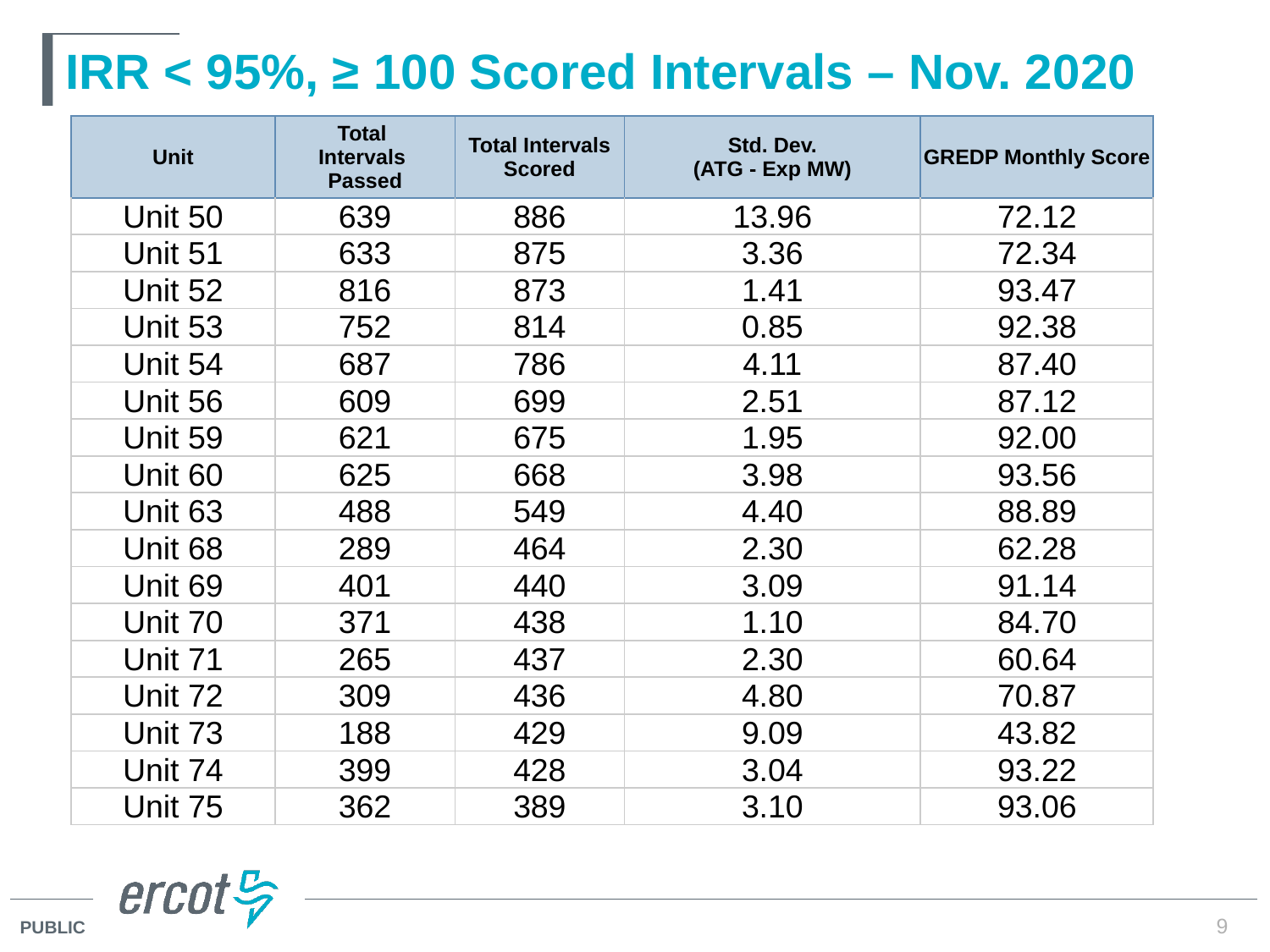

# IRR < 95%, ≥ 100 Scored Intervals – Nov. 2020
| Unit | Total Intervals Passed | Total Intervals Scored | Std. Dev. (ATG - Exp MW) | GREDP Monthly Score |
| --- | --- | --- | --- | --- |
| Unit 50 | 639 | 886 | 13.96 | 72.12 |
| Unit 51 | 633 | 875 | 3.36 | 72.34 |
| Unit 52 | 816 | 873 | 1.41 | 93.47 |
| Unit 53 | 752 | 814 | 0.85 | 92.38 |
| Unit 54 | 687 | 786 | 4.11 | 87.40 |
| Unit 56 | 609 | 699 | 2.51 | 87.12 |
| Unit 59 | 621 | 675 | 1.95 | 92.00 |
| Unit 60 | 625 | 668 | 3.98 | 93.56 |
| Unit 63 | 488 | 549 | 4.40 | 88.89 |
| Unit 68 | 289 | 464 | 2.30 | 62.28 |
| Unit 69 | 401 | 440 | 3.09 | 91.14 |
| Unit 70 | 371 | 438 | 1.10 | 84.70 |
| Unit 71 | 265 | 437 | 2.30 | 60.64 |
| Unit 72 | 309 | 436 | 4.80 | 70.87 |
| Unit 73 | 188 | 429 | 9.09 | 43.82 |
| Unit 74 | 399 | 428 | 3.04 | 93.22 |
| Unit 75 | 362 | 389 | 3.10 | 93.06 |
9